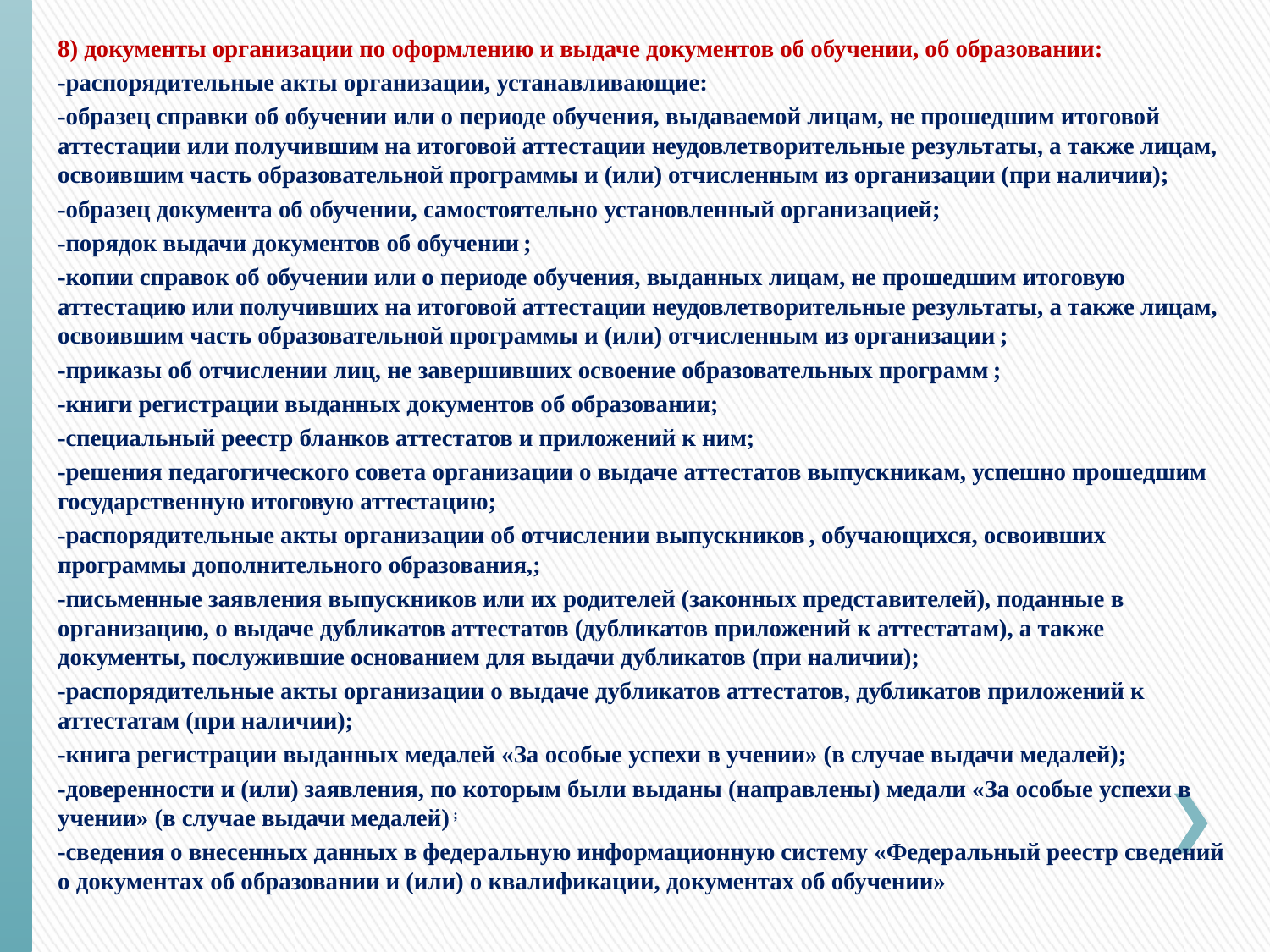

8) документы организации по оформлению и выдаче документов об обучении, об образовании:
-распорядительные акты организации, устанавливающие:
-образец справки об обучении или о периоде обучения, выдаваемой лицам, не прошедшим итоговой аттестации или получившим на итоговой аттестации неудовлетворительные результаты, а также лицам, освоившим часть образовательной программы и (или) отчисленным из организации (при наличии);
-образец документа об обучении, самостоятельно установленный организацией;
-порядок выдачи документов об обучении ;
-копии справок об обучении или о периоде обучения, выданных лицам, не прошедшим итоговую аттестацию или получивших на итоговой аттестации неудовлетворительные результаты, а также лицам, освоившим часть образовательной программы и (или) отчисленным из организации ;
-приказы об отчислении лиц, не завершивших освоение образовательных программ ;
-книги регистрации выданных документов об образовании;
-специальный реестр бланков аттестатов и приложений к ним;
-решения педагогического совета организации о выдаче аттестатов выпускникам, успешно прошедшим государственную итоговую аттестацию;
-распорядительные акты организации об отчислении выпускников , обучающихся, освоивших программы дополнительного образования,;
-письменные заявления выпускников или их родителей (законных представителей), поданные в организацию, о выдаче дубликатов аттестатов (дубликатов приложений к аттестатам), а также документы, послужившие основанием для выдачи дубликатов (при наличии);
-распорядительные акты организации о выдаче дубликатов аттестатов, дубликатов приложений к аттестатам (при наличии);
-книга регистрации выданных медалей «За особые успехи в учении» (в случае выдачи медалей);
-доверенности и (или) заявления, по которым были выданы (направлены) медали «За особые успехи в учении» (в случае выдачи медалей) ;
-сведения о внесенных данных в федеральную информационную систему «Федеральный реестр сведений о документах об образовании и (или) о квалификации, документах об обучении»

#